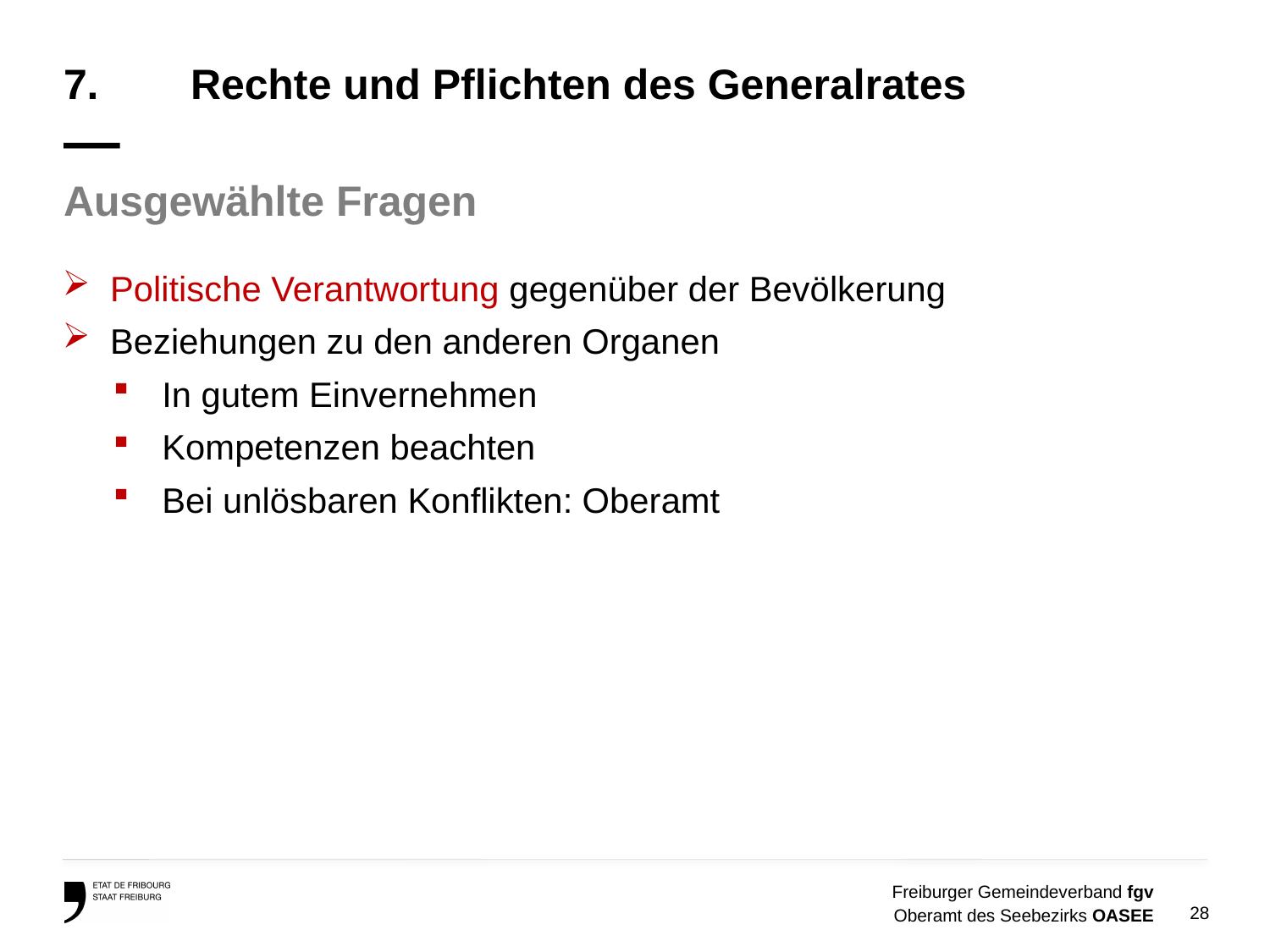

# 7.	Rechte und Pflichten des Generalrates —
Ausgewählte Fragen
Politische Verantwortung gegenüber der Bevölkerung
Beziehungen zu den anderen Organen
In gutem Einvernehmen
Kompetenzen beachten
Bei unlösbaren Konflikten: Oberamt